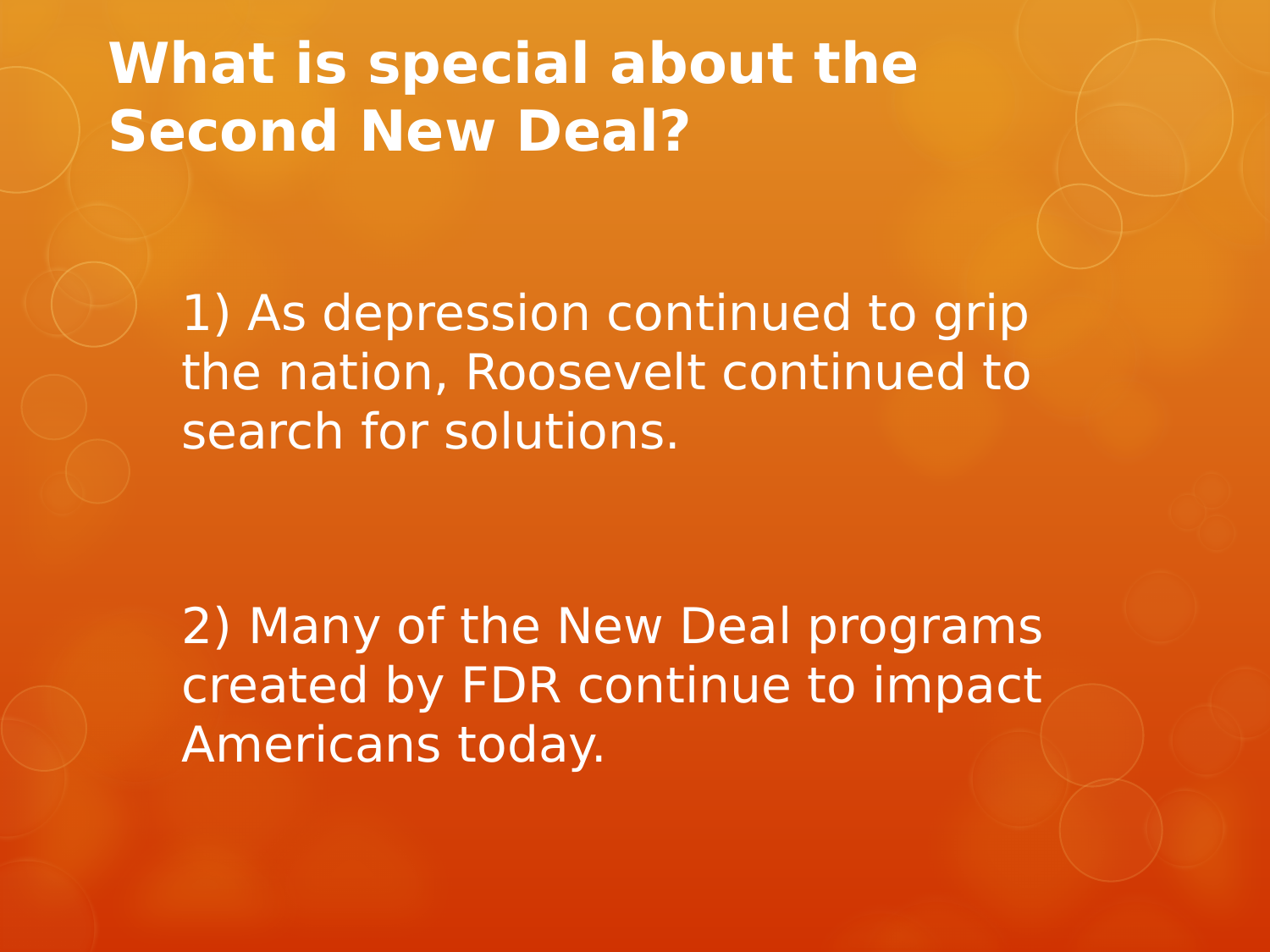

What is special about the Second New Deal?
1) As depression continued to grip the nation, Roosevelt continued to search for solutions.

2) Many of the New Deal programs created by FDR continue to impact Americans today.